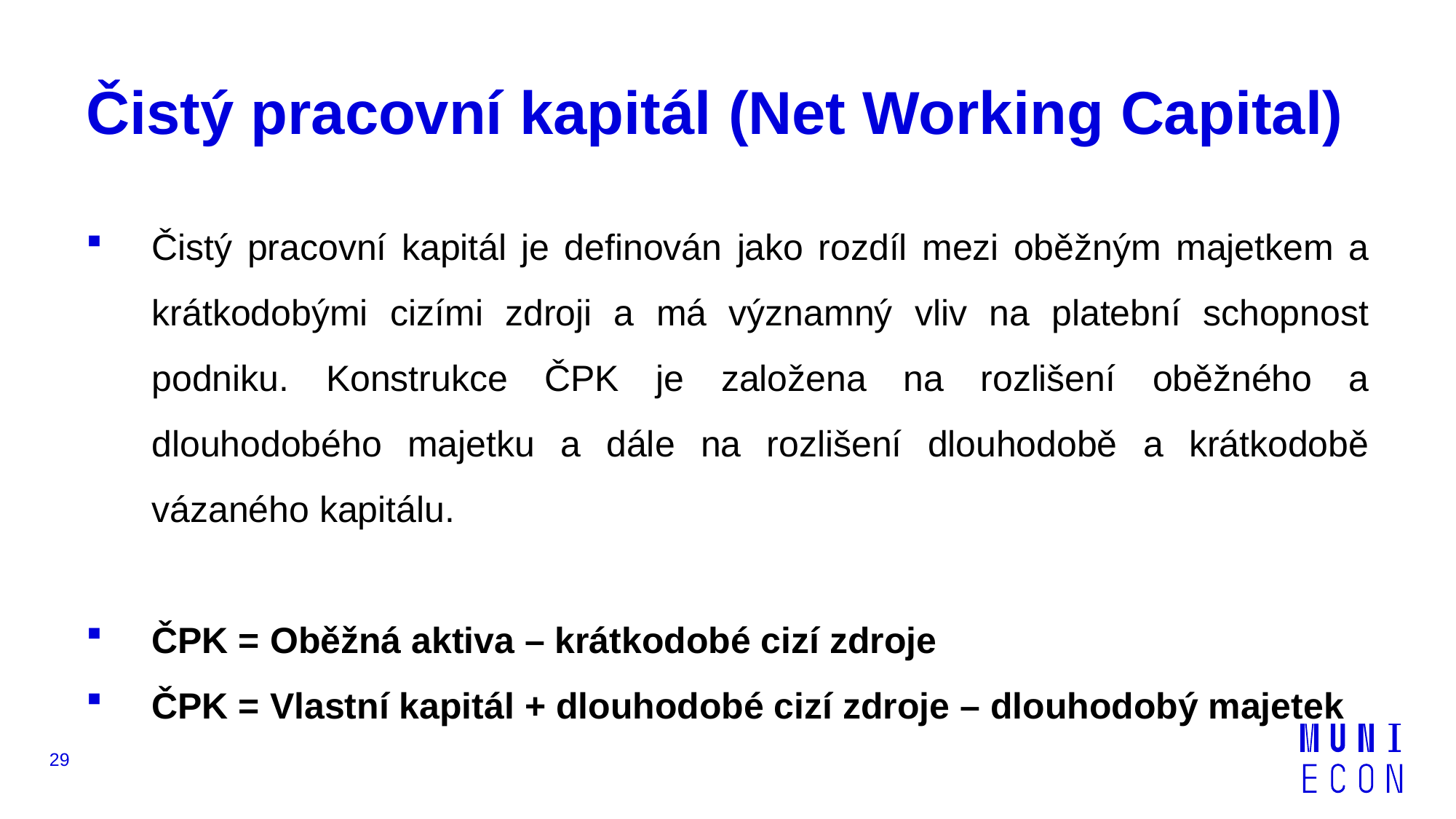

# Čistý pracovní kapitál (Net Working Capital)
Čistý pracovní kapitál je definován jako rozdíl mezi oběžným majetkem a krátkodobými cizími zdroji a má významný vliv na platební schopnost podniku. Konstrukce ČPK je založena na rozlišení oběžného a dlouhodobého majetku a dále na rozlišení dlouhodobě a krátkodobě vázaného kapitálu.

ČPK = Oběžná aktiva – krátkodobé cizí zdroje
ČPK = Vlastní kapitál + dlouhodobé cizí zdroje – dlouhodobý majetek

29